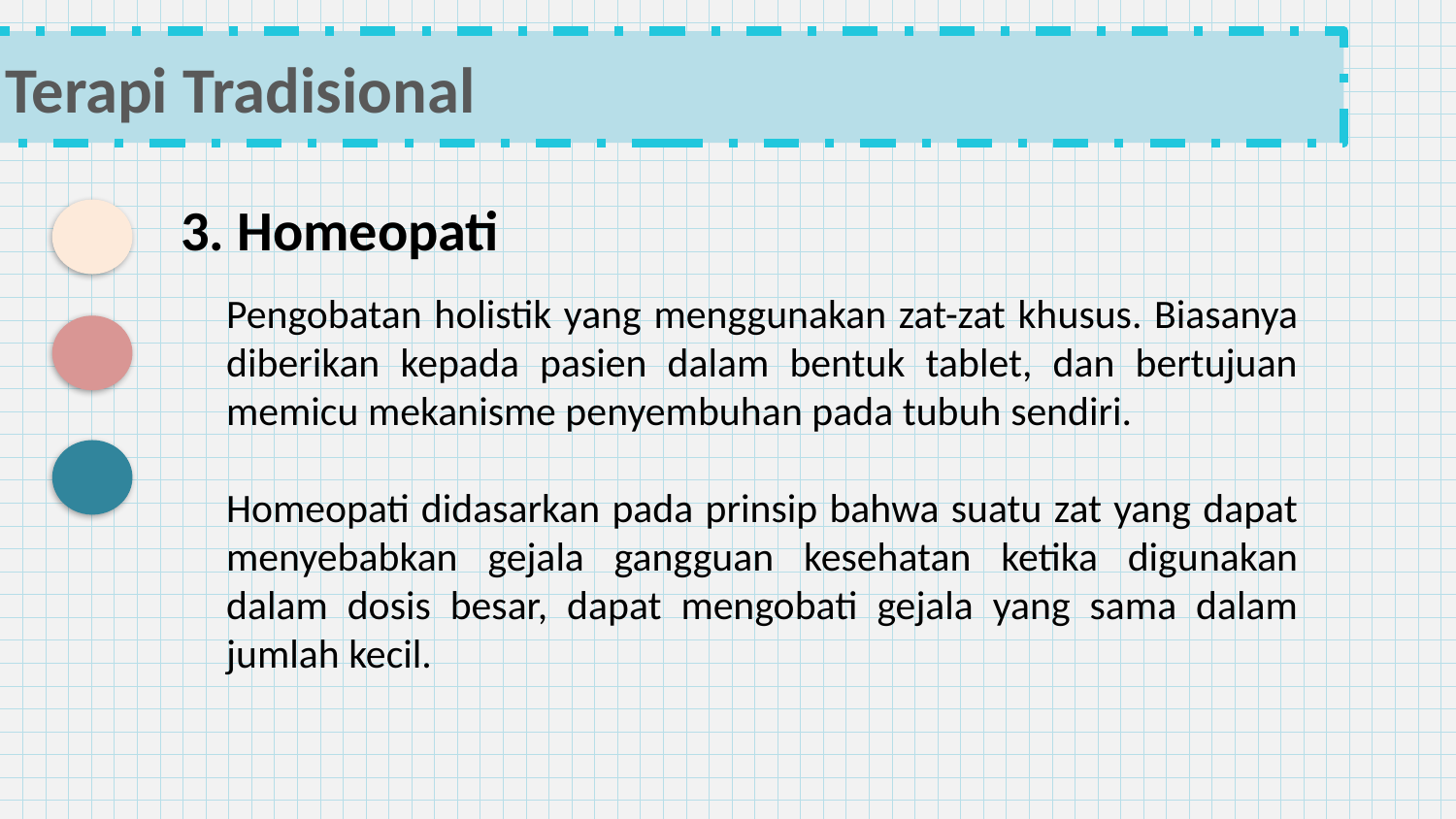

Terapi Tradisional
3. Homeopati

Pengobatan holistik yang menggunakan zat-zat khusus. Biasanya diberikan kepada pasien dalam bentuk tablet, dan bertujuan memicu mekanisme penyembuhan pada tubuh sendiri.

Homeopati didasarkan pada prinsip bahwa suatu zat yang dapat menyebabkan gejala gangguan kesehatan ketika digunakan dalam dosis besar, dapat mengobati gejala yang sama dalam jumlah kecil.